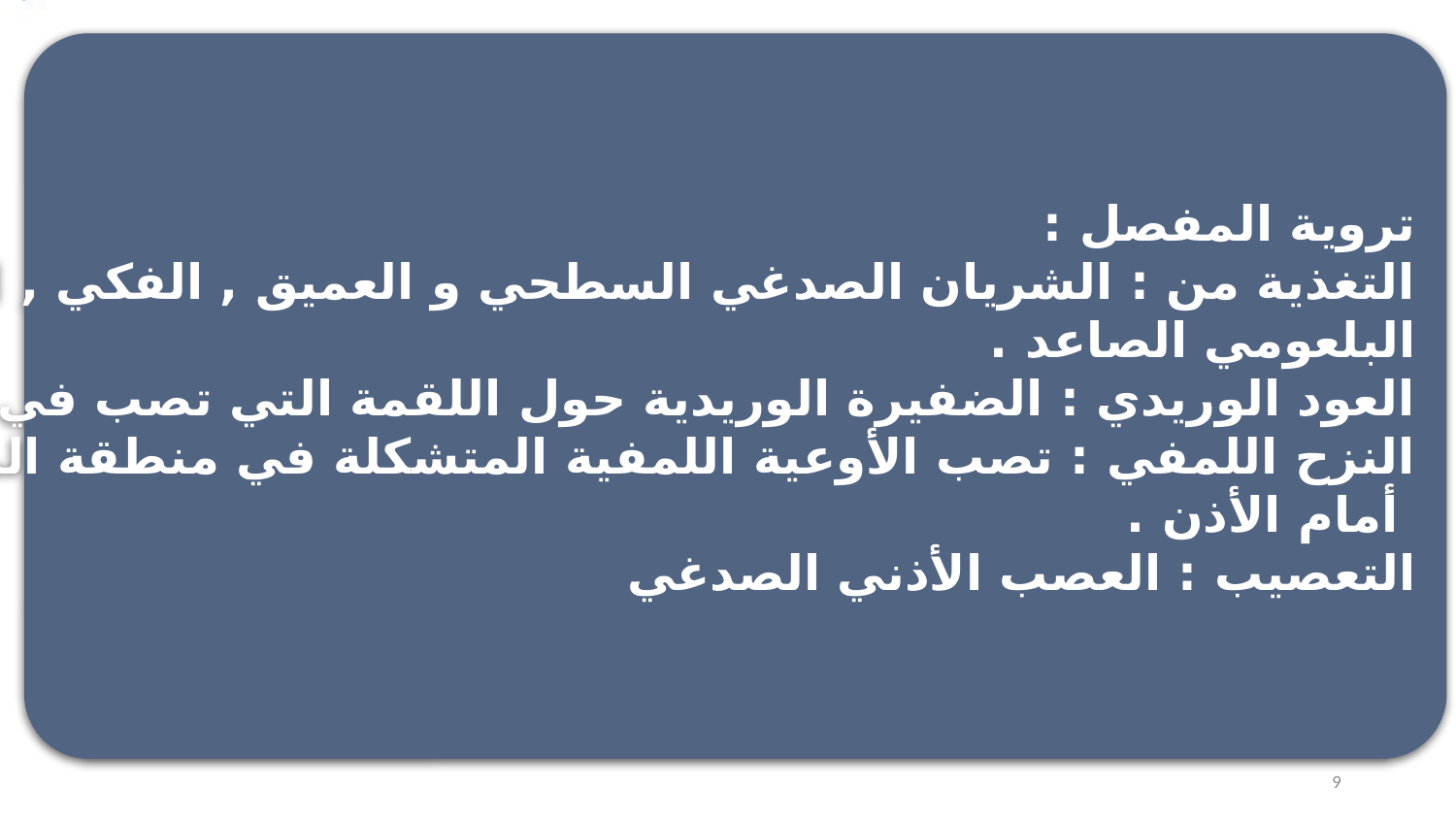

تروية المفصل :
التغذية من : الشريان الصدغي السطحي و العميق , الفكي , الأذني الخلفي ,
البلعومي الصاعد .
العود الوريدي : الضفيرة الوريدية حول اللقمة التي تصب في أوردة الغدة النكفية .
النزح اللمفي : تصب الأوعية اللمفية المتشكلة في منطقة المفصل على العقد اللمفية
 أمام الأذن .
التعصيب : العصب الأذني الصدغي
9